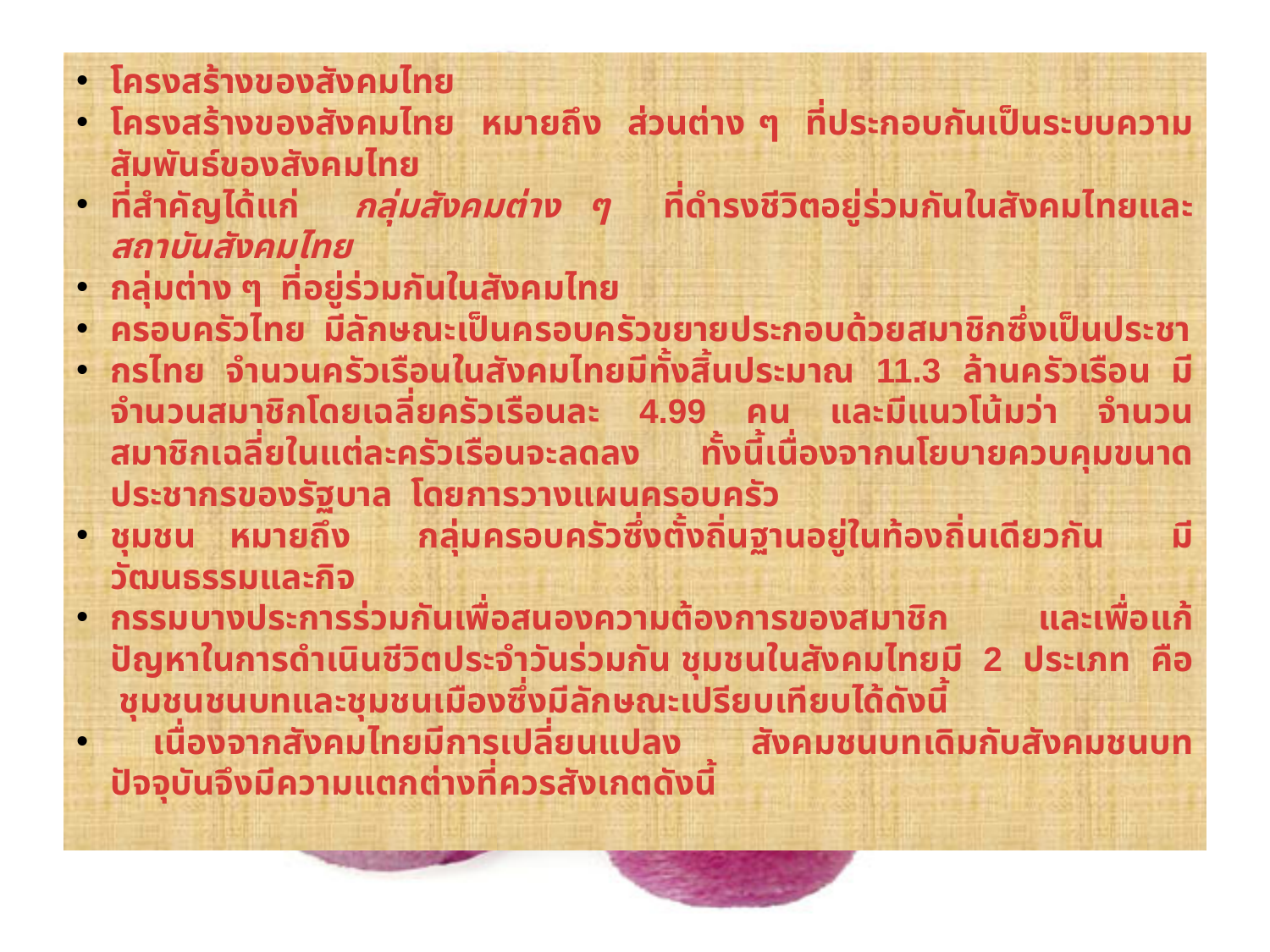

โครงสร้างของสังคมไทย
โครงสร้างของสังคมไทย  หมายถึง  ส่วนต่าง ๆ  ที่ประกอบกันเป็นระบบความสัมพันธ์ของสังคมไทย
ที่สำคัญได้แก่  กลุ่มสังคมต่าง ๆ  ที่ดำรงชีวิตอยู่ร่วมกันในสังคมไทยและสถาบันสังคมไทย
กลุ่มต่าง ๆ  ที่อยู่ร่วมกันในสังคมไทย
ครอบครัวไทย  มีลักษณะเป็นครอบครัวขยายประกอบด้วยสมาชิกซึ่งเป็นประชา
กรไทย  จำนวนครัวเรือนในสังคมไทยมีทั้งสิ้นประมาณ  11.3  ล้านครัวเรือน  มีจำนวนสมาชิกโดยเฉลี่ยครัวเรือนละ  4.99  คน  และมีแนวโน้มว่า  จำนวนสมาชิกเฉลี่ยในแต่ละครัวเรือนจะลดลง  ทั้งนี้เนื่องจากนโยบายควบคุมขนาดประชากรของรัฐบาล  โดยการวางแผนครอบครัว
ชุมชน หมายถึง  กลุ่มครอบครัวซึ่งตั้งถิ่นฐานอยู่ในท้องถิ่นเดียวกัน  มีวัฒนธรรมและกิจ
กรรมบางประการร่วมกันเพื่อสนองความต้องการของสมาชิก และเพื่อแก้ปัญหาในการดำเนินชีวิตประจำวันร่วมกัน ชุมชนในสังคมไทยมี  2  ประเภท  คือ  ชุมชนชนบทและชุมชนเมืองซึ่งมีลักษณะเปรียบเทียบได้ดังนี้
	เนื่องจากสังคมไทยมีการเปลี่ยนแปลง  สังคมชนบทเดิมกับสังคมชนบทปัจจุบันจึงมีความแตกต่างที่ควรสังเกตดังนี้